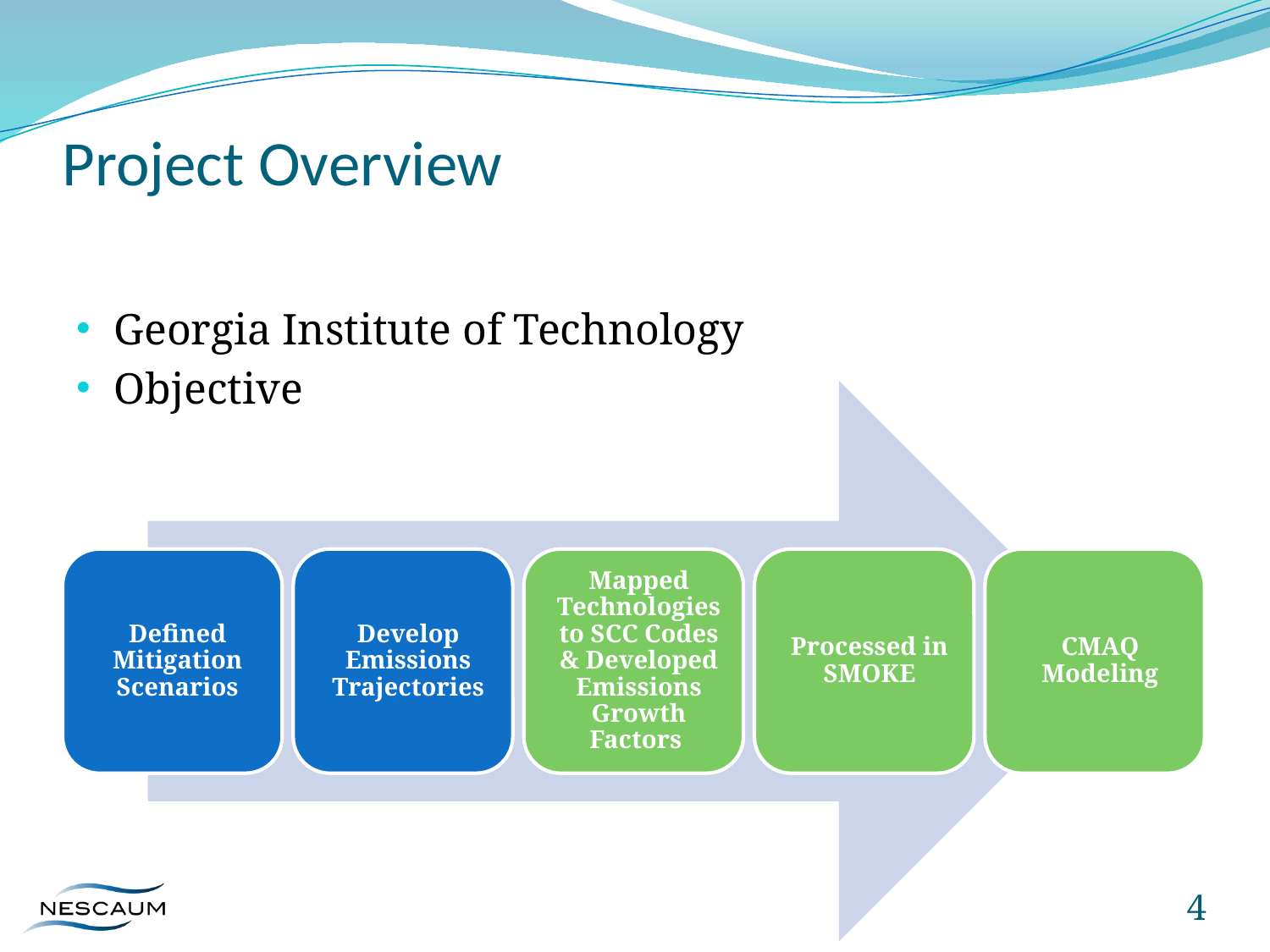

# Project Overview
Georgia Institute of Technology
Objective
Defined Mitigation Scenarios
Develop Emissions Trajectories
Mapped Technologies to SCC Codes & Developed Emissions Growth Factors
Processed in SMOKE
CMAQ Modeling
4